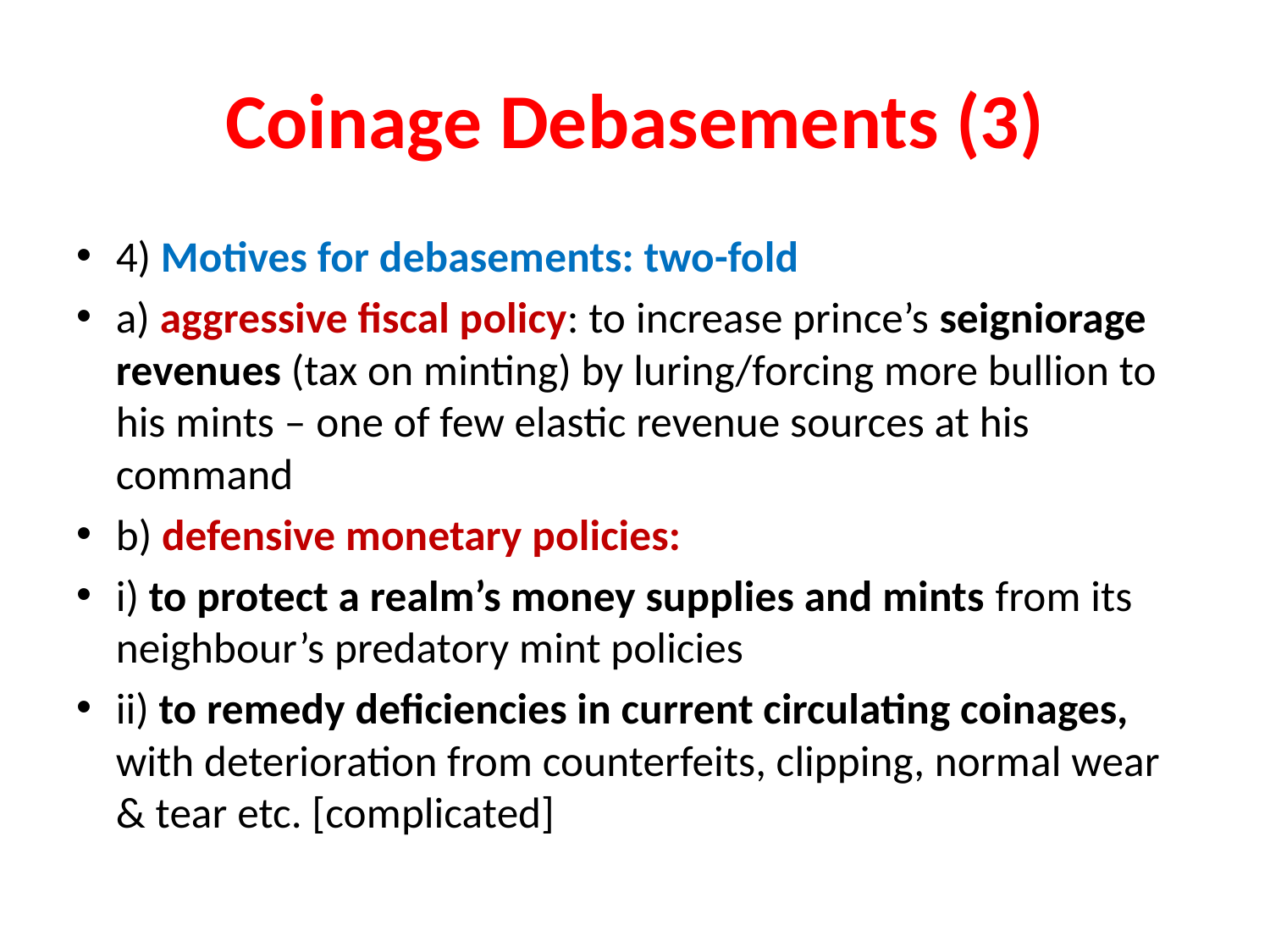

# Coinage Debasements (3)
4) Motives for debasements: two-fold
a) aggressive fiscal policy: to increase prince’s seigniorage revenues (tax on minting) by luring/forcing more bullion to his mints – one of few elastic revenue sources at his command
b) defensive monetary policies:
i) to protect a realm’s money supplies and mints from its neighbour’s predatory mint policies
ii) to remedy deficiencies in current circulating coinages, with deterioration from counterfeits, clipping, normal wear & tear etc. [complicated]